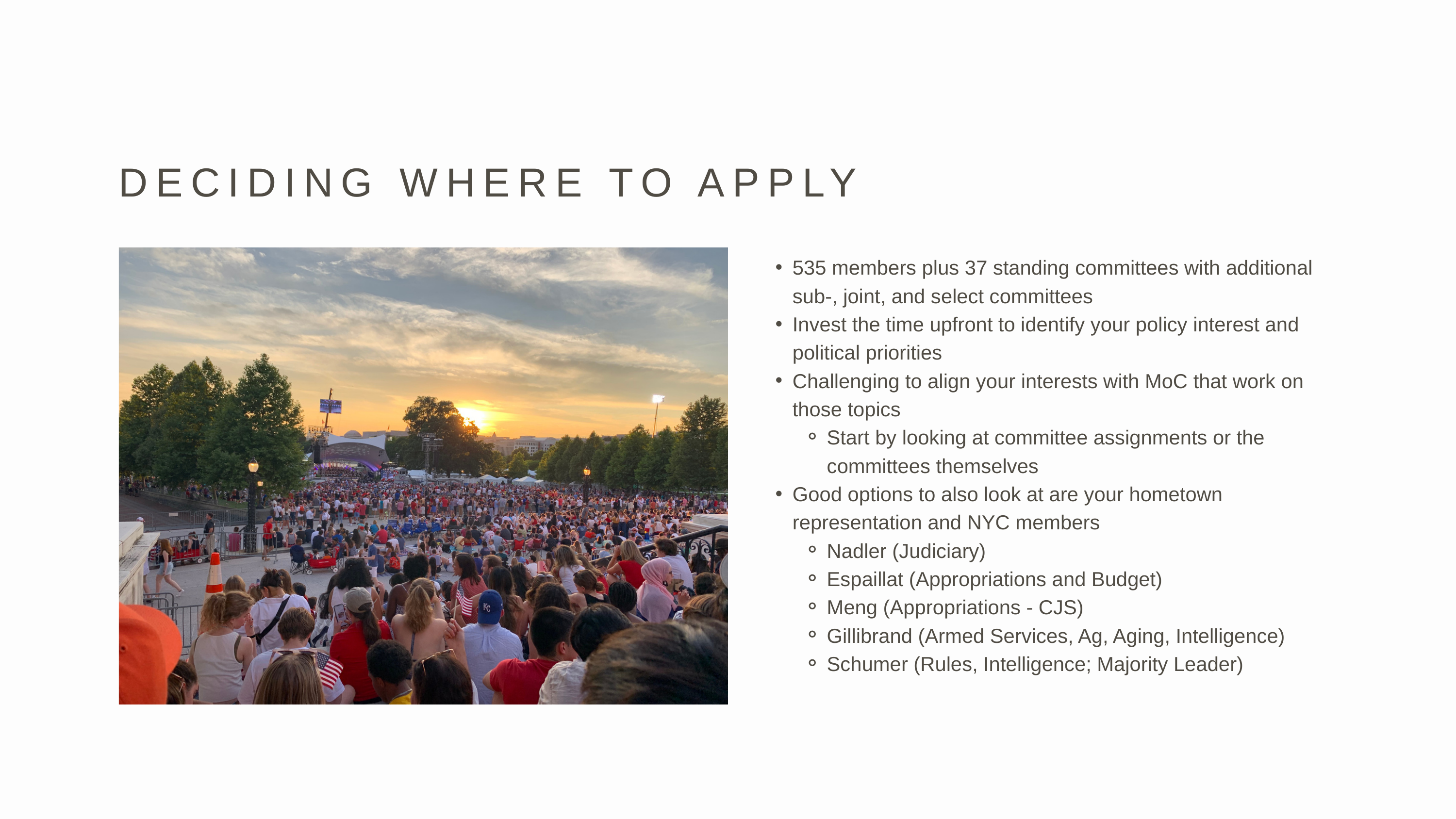

DECIDING WHERE TO APPLY

535 members plus 37 standing committees with additional sub-, joint, and select committees
Invest the time upfront to identify your policy interest and political priorities
Challenging to align your interests with MoC that work on those topics
Start by looking at committee assignments or the committees themselves
Good options to also look at are your hometown representation and NYC members
Nadler (Judiciary)
Espaillat (Appropriations and Budget)
Meng (Appropriations - CJS)
Gillibrand (Armed Services, Ag, Aging, Intelligence)
Schumer (Rules, Intelligence; Majority Leader)